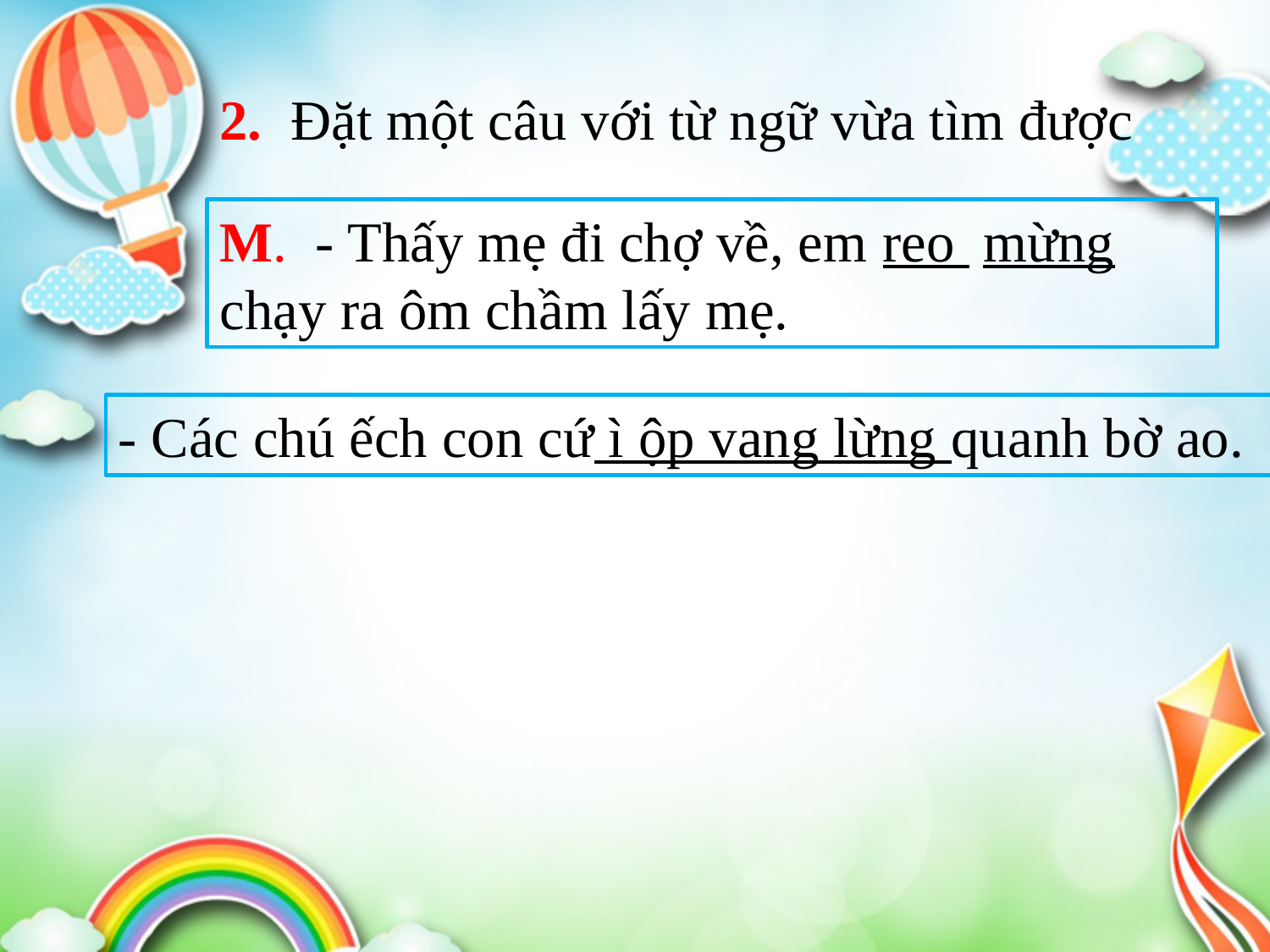

2.  Đặt một câu với từ ngữ vừa tìm được
M.  - Thấy mẹ đi chợ về, em reo  mừng chạy ra ôm chầm lấy mẹ.
- Các chú ếch con cứ ì ộp vang lừng quanh bờ ao.